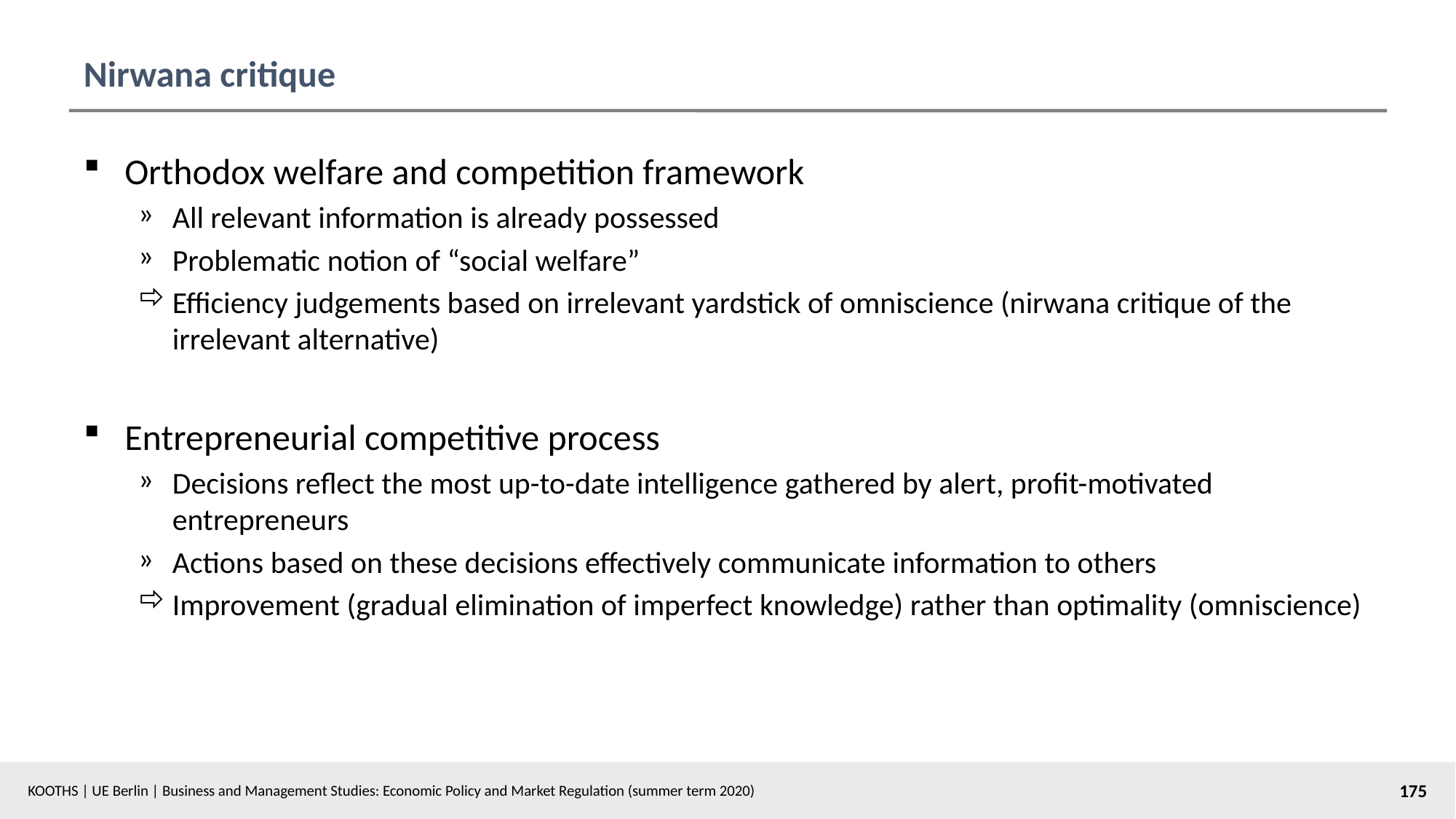

# Nirwana critique
Orthodox welfare and competition framework
All relevant information is already possessed
Problematic notion of “social welfare”
Efficiency judgements based on irrelevant yardstick of omniscience (nirwana critique of the irrelevant alternative)

Entrepreneurial competitive process
Decisions reflect the most up-to-date intelligence gathered by alert, profit-motivated entrepreneurs
Actions based on these decisions effectively communicate information to others
Improvement (gradual elimination of imperfect knowledge) rather than optimality (omniscience)